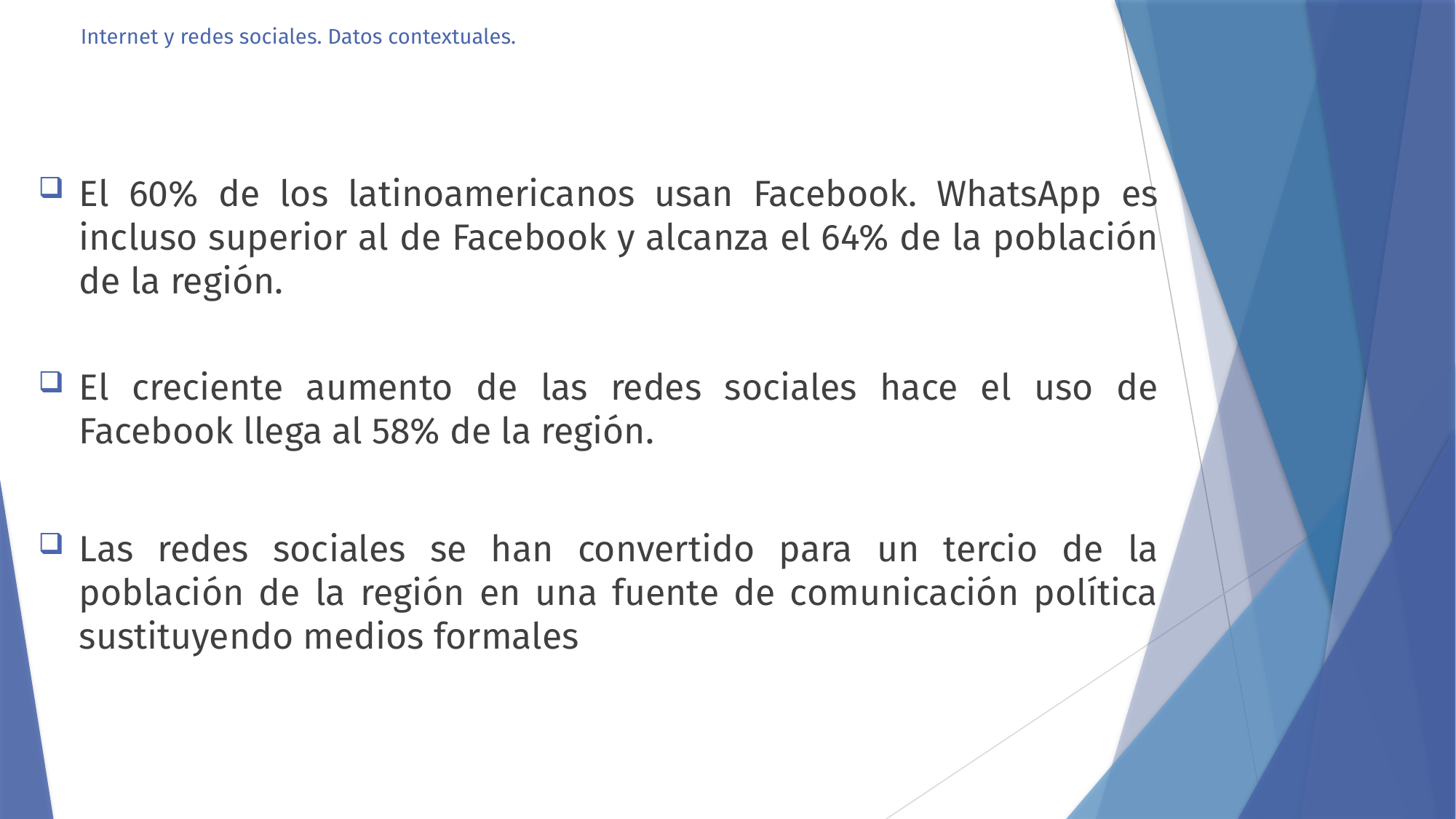

# Internet y redes sociales. Datos contextuales.

El 60% de los latinoamericanos usan Facebook. WhatsApp es incluso superior al de Facebook y alcanza el 64% de la población de la región.

El creciente aumento de las redes sociales hace el uso de Facebook llega al 58% de la región.

Las redes sociales se han convertido para un tercio de la población de la región en una fuente de comunicación política sustituyendo medios formales